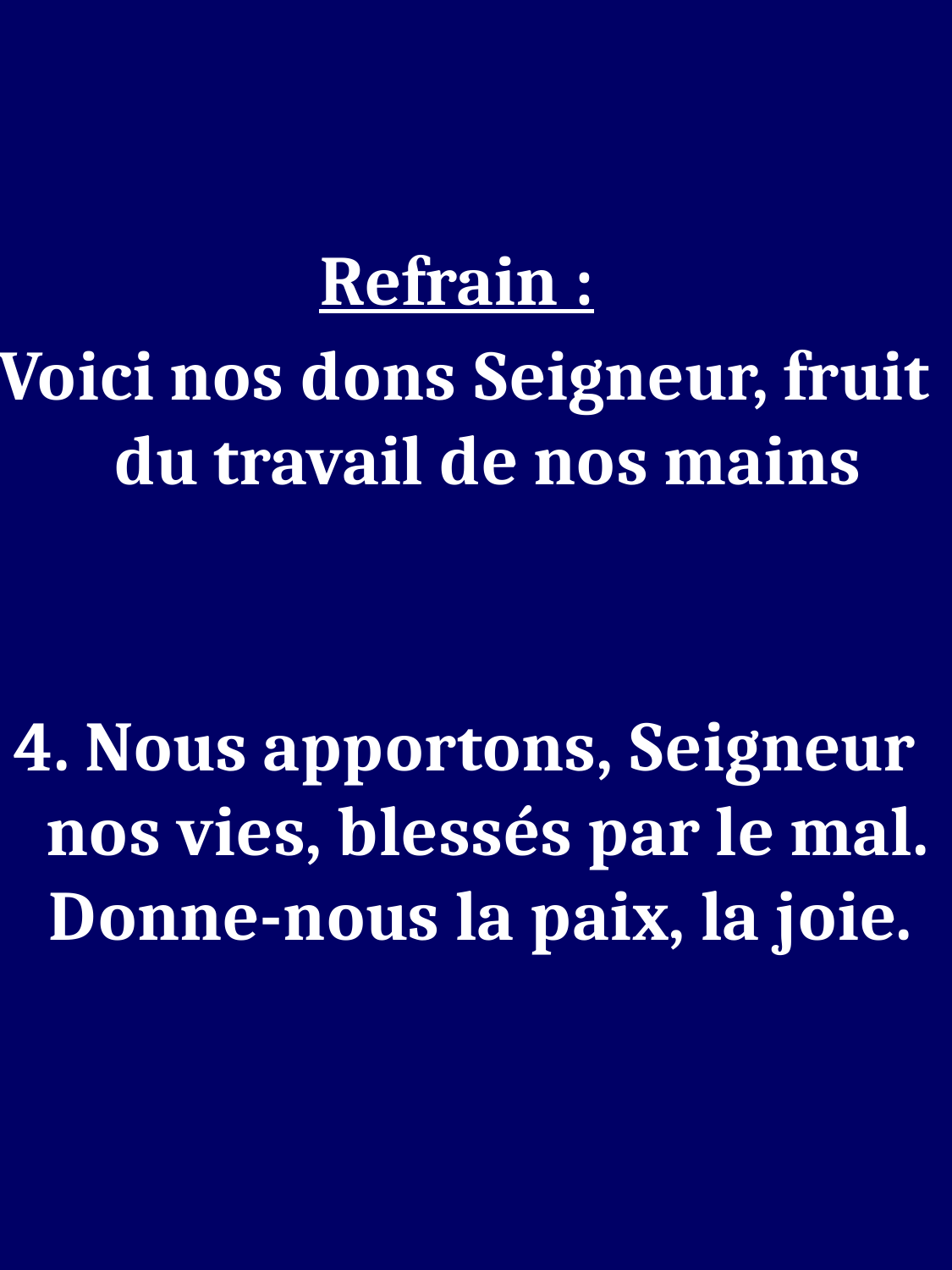

Refrain :
Voici nos dons Seigneur, fruit du travail de nos mains

4. Nous apportons, Seigneur nos vies, blessés par le mal. Donne-nous la paix, la joie.